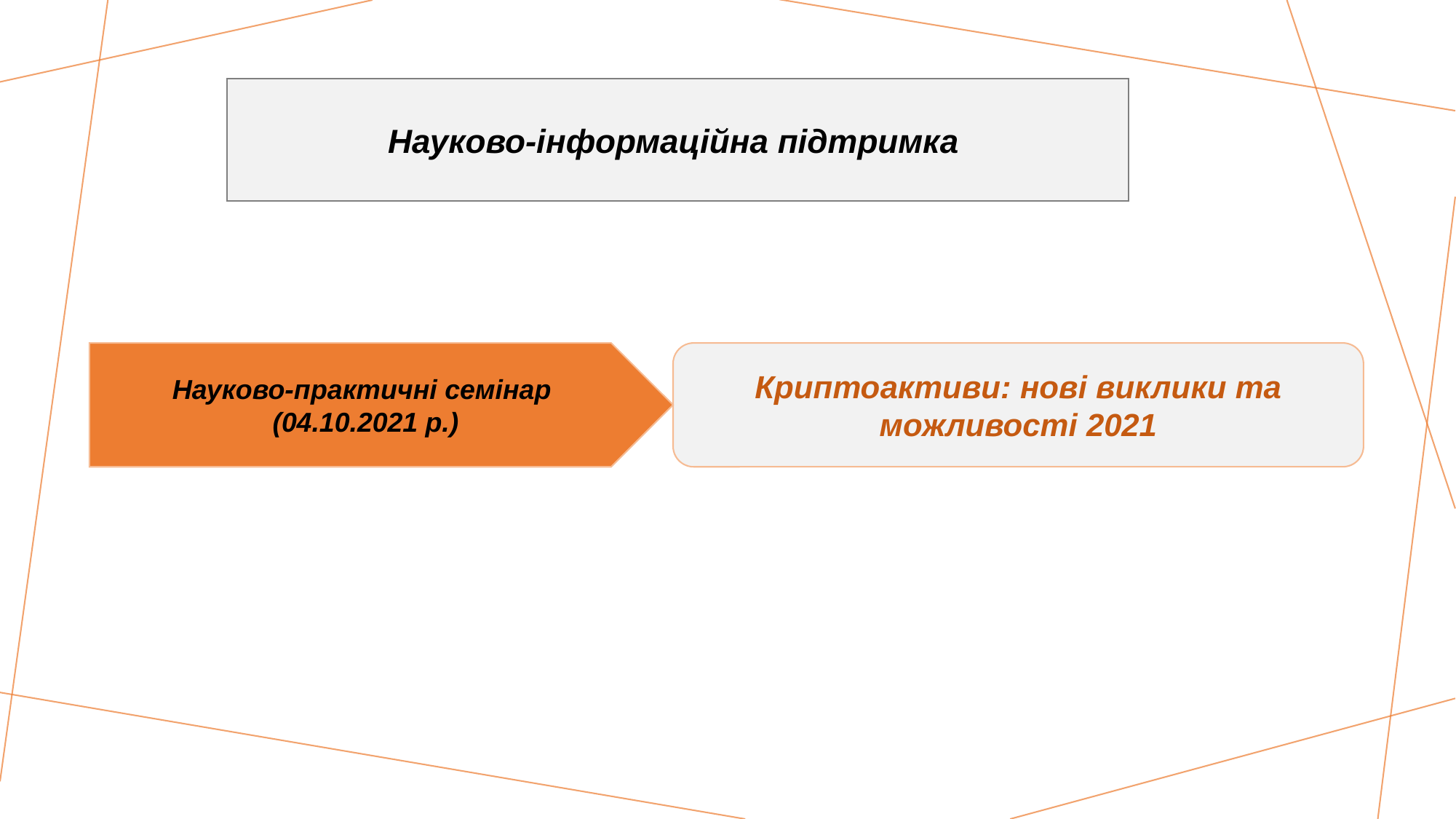

Науково-інформаційна підтримка
Науково-практичні семінар
(04.10.2021 р.)
Криптоактиви: нові виклики та можливості 2021